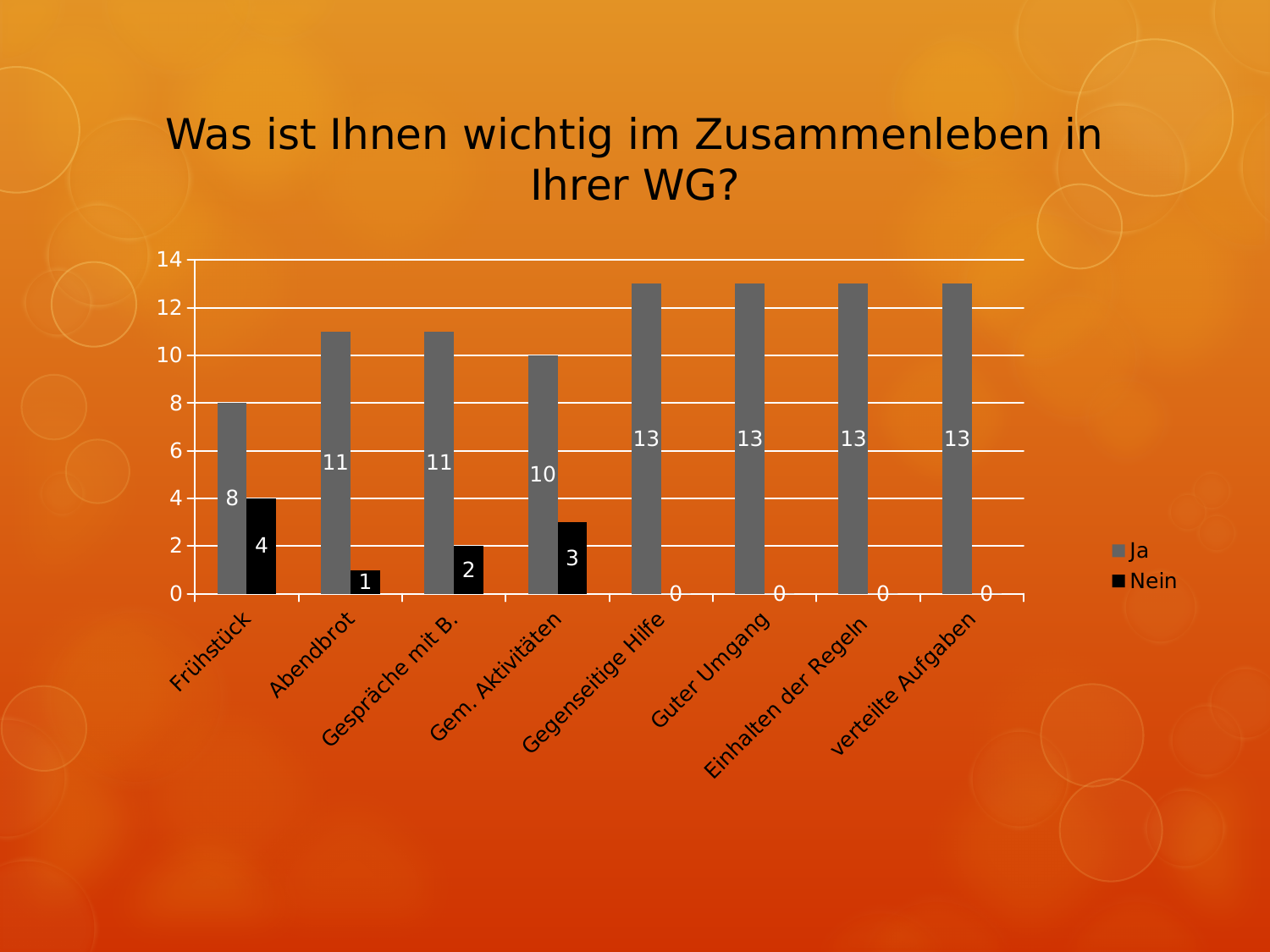

# Was ist Ihnen wichtig im Zusammenleben in Ihrer WG?

### Chart

| Category | Ja | Nein |
|---|---|---|
| Frühstück | 8.0 | 4.0 |
| Abendbrot | 11.0 | 1.0 |
| Gespräche mit B. | 11.0 | 2.0 |
| Gem. Aktivitäten | 10.0 | 3.0 |
| Gegenseitige Hilfe | 13.0 | 0.0 |
| Guter Umgang | 13.0 | 0.0 |
| Einhalten der Regeln  | 13.0 | 0.0 |
| verteilte Aufgaben | 13.0 | 0.0 |